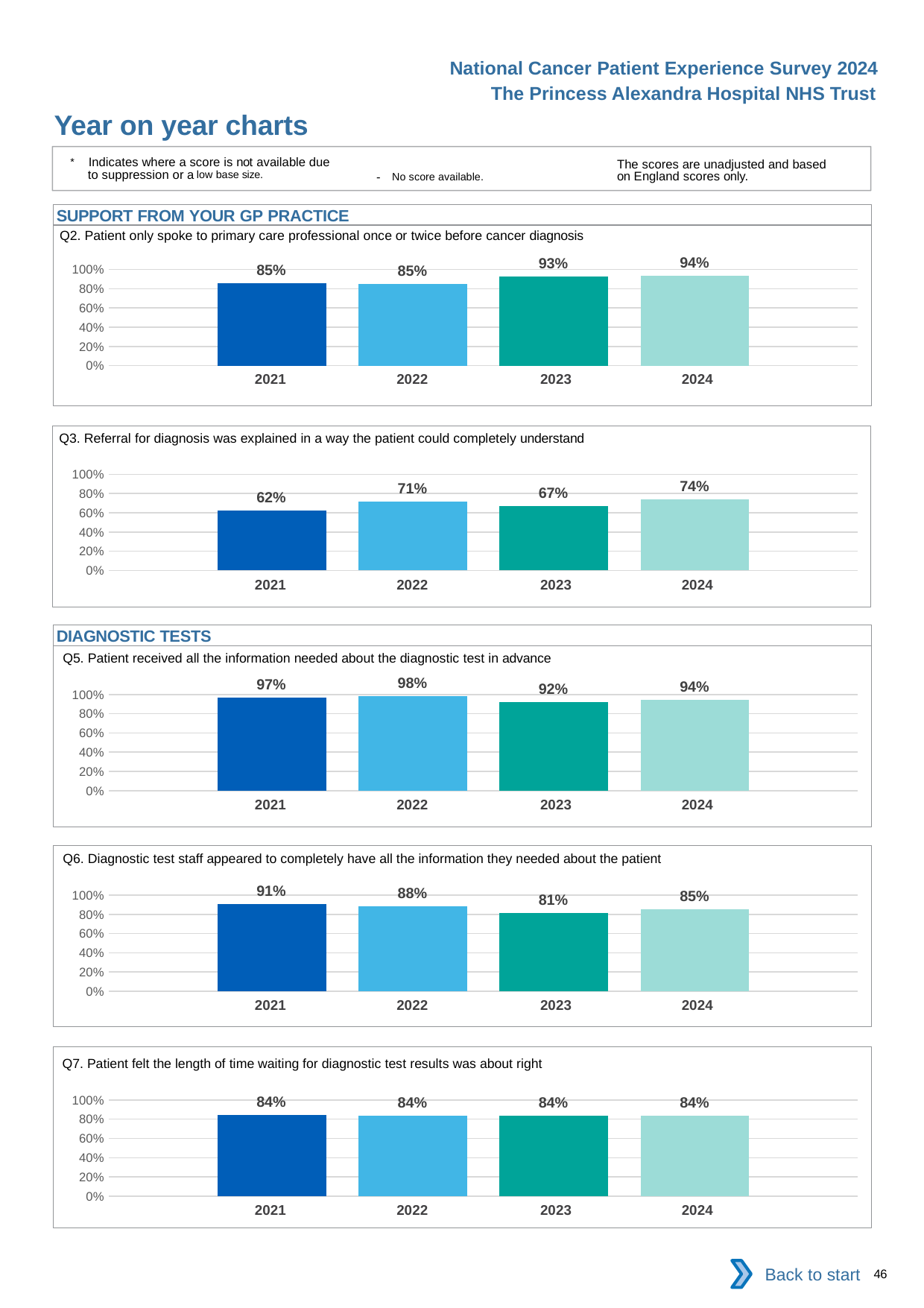

National Cancer Patient Experience Survey 2024
The Princess Alexandra Hospital NHS Trust
Year on year charts

*  Indicates where a score is not available due to suppression or a low base size.
The scores are unadjusted and based on England scores only.
- No score available.
SUPPORT FROM YOUR GP PRACTICE
Q2. Patient only spoke to primary care professional once or twice before cancer diagnosis

### Chart

| Category | 2021 | 2022 | 2023 | 2024 |
|---|---|---|---|---|
| Category 1 | 0.8545455 | 0.8461538 | 0.9285714 | 0.9375 |
| 2021 | 2022 | 2023 | 2024 |
| --- | --- | --- | --- |
Q3. Referral for diagnosis was explained in a way the patient could completely understand

### Chart

| Category | 2021 | 2022 | 2023 | 2024 |
|---|---|---|---|---|
| Category 1 | 0.6231884 | 0.7142857 | 0.6666667 | 0.7391304 |
| 2021 | 2022 | 2023 | 2024 |
| --- | --- | --- | --- |
DIAGNOSTIC TESTS
Q5. Patient received all the information needed about the diagnostic test in advance

### Chart

| Category | 2021 | 2022 | 2023 | 2024 |
|---|---|---|---|---|
| Category 1 | 0.9677419 | 0.98 | 0.9210526 | 0.943662 |
| 2021 | 2022 | 2023 | 2024 |
| --- | --- | --- | --- |
Q6. Diagnostic test staff appeared to completely have all the information they needed about the patient

### Chart

| Category | 2021 | 2022 | 2023 | 2024 |
|---|---|---|---|---|
| Category 1 | 0.9072165 | 0.8846154 | 0.8139535 | 0.8533333 |
| 2021 | 2022 | 2023 | 2024 |
| --- | --- | --- | --- |
Q7. Patient felt the length of time waiting for diagnostic test results was about right

### Chart

| Category | 2021 | 2022 | 2023 | 2024 |
|---|---|---|---|---|
| Category 1 | 0.84375 | 0.84 | 0.8372093 | 0.84 |
| 2021 | 2022 | 2023 | 2024 |
| --- | --- | --- | --- |
Back to start

46